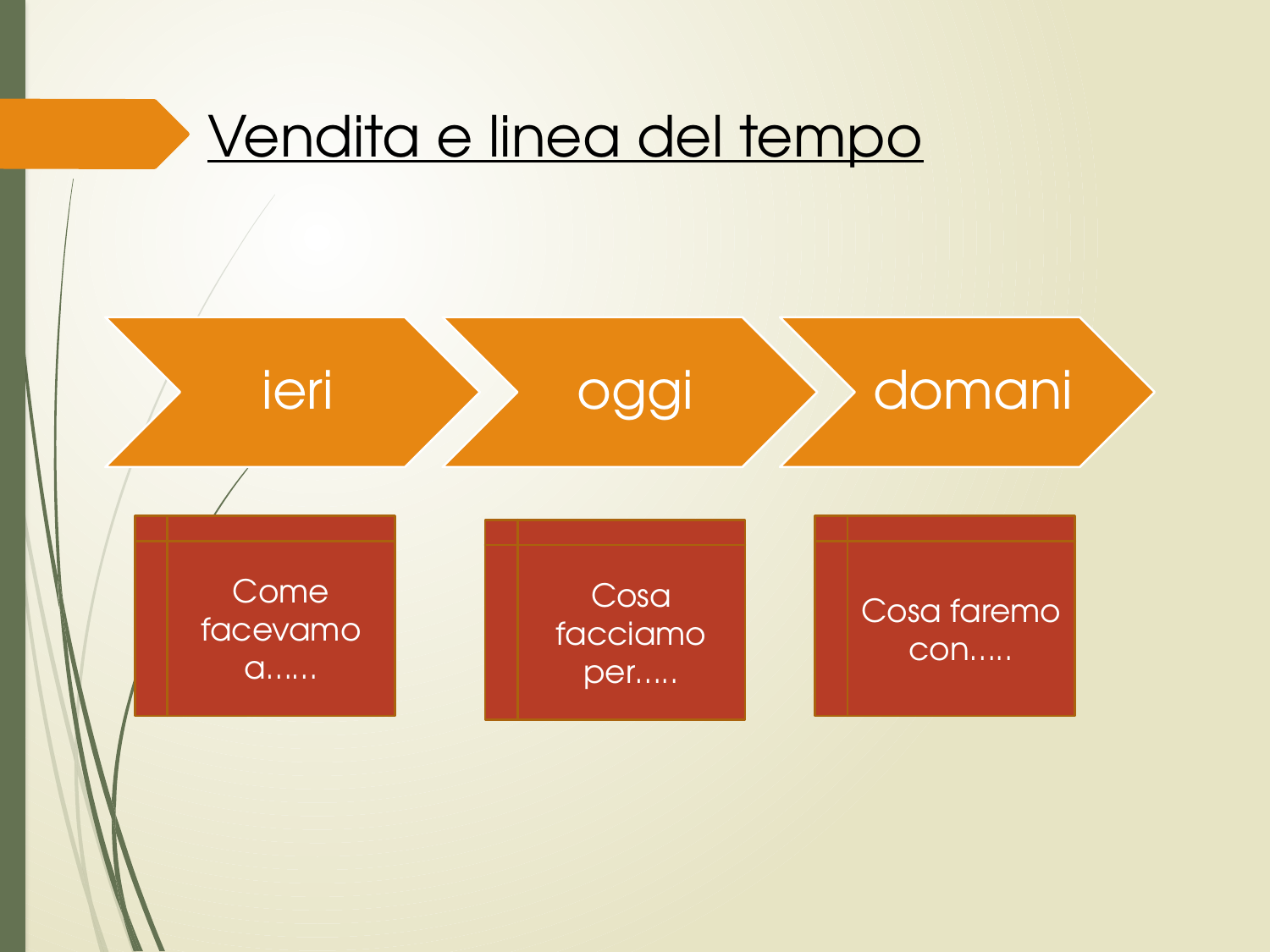

Vendita e linea del tempo
ieri
oggi
domani
Come facevamo a……
Cosa faremo con…..
Cosa facciamo per…..